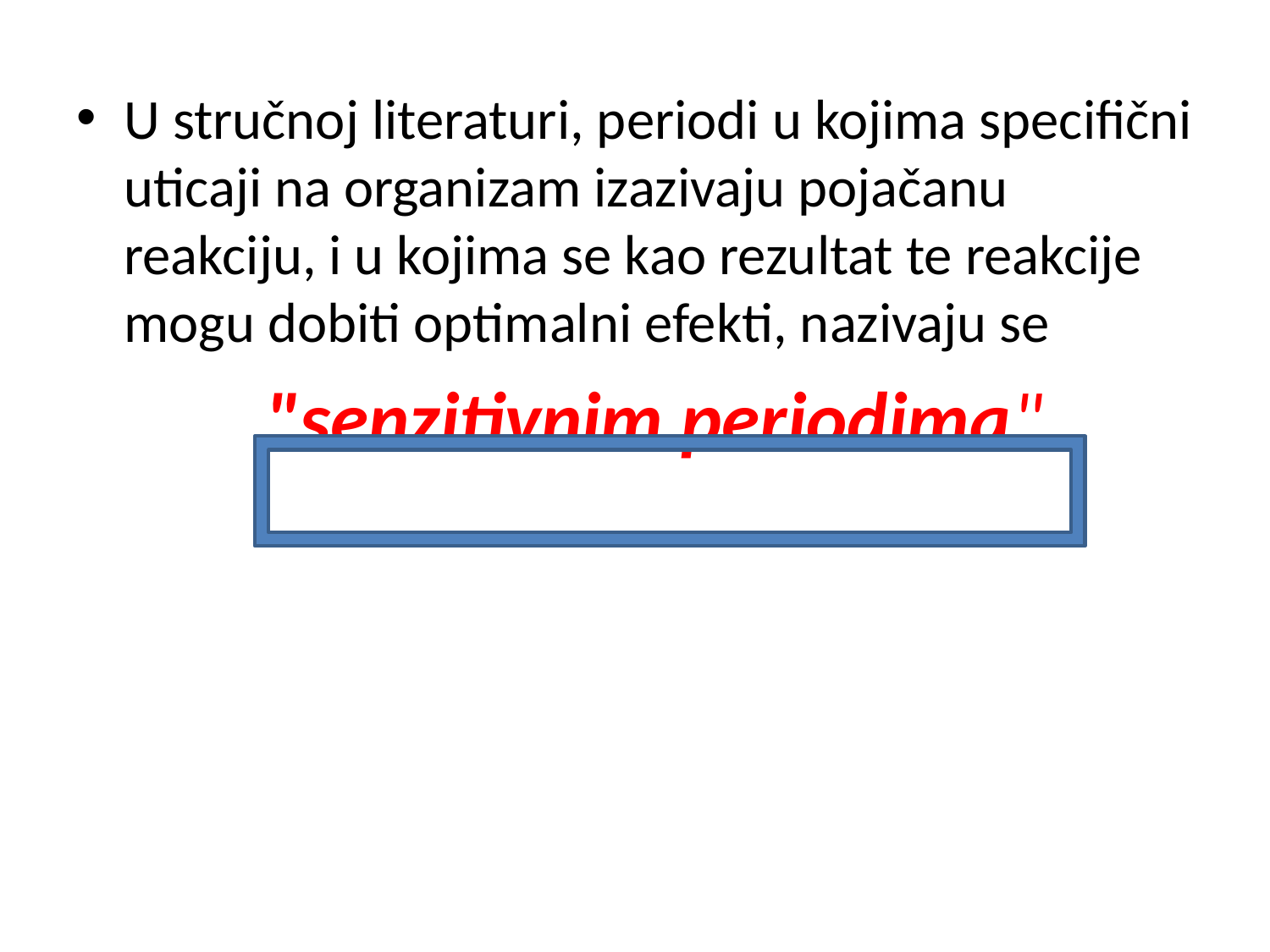

U stručnoj literaturi, periodi u kojima specifični uticaji na organizam izazivaju pojačanu reakciju, i u kojima se kao rezultat te reakcije mogu dobiti optimalni efekti, nazivaju se
      "senzitivnim periodima".